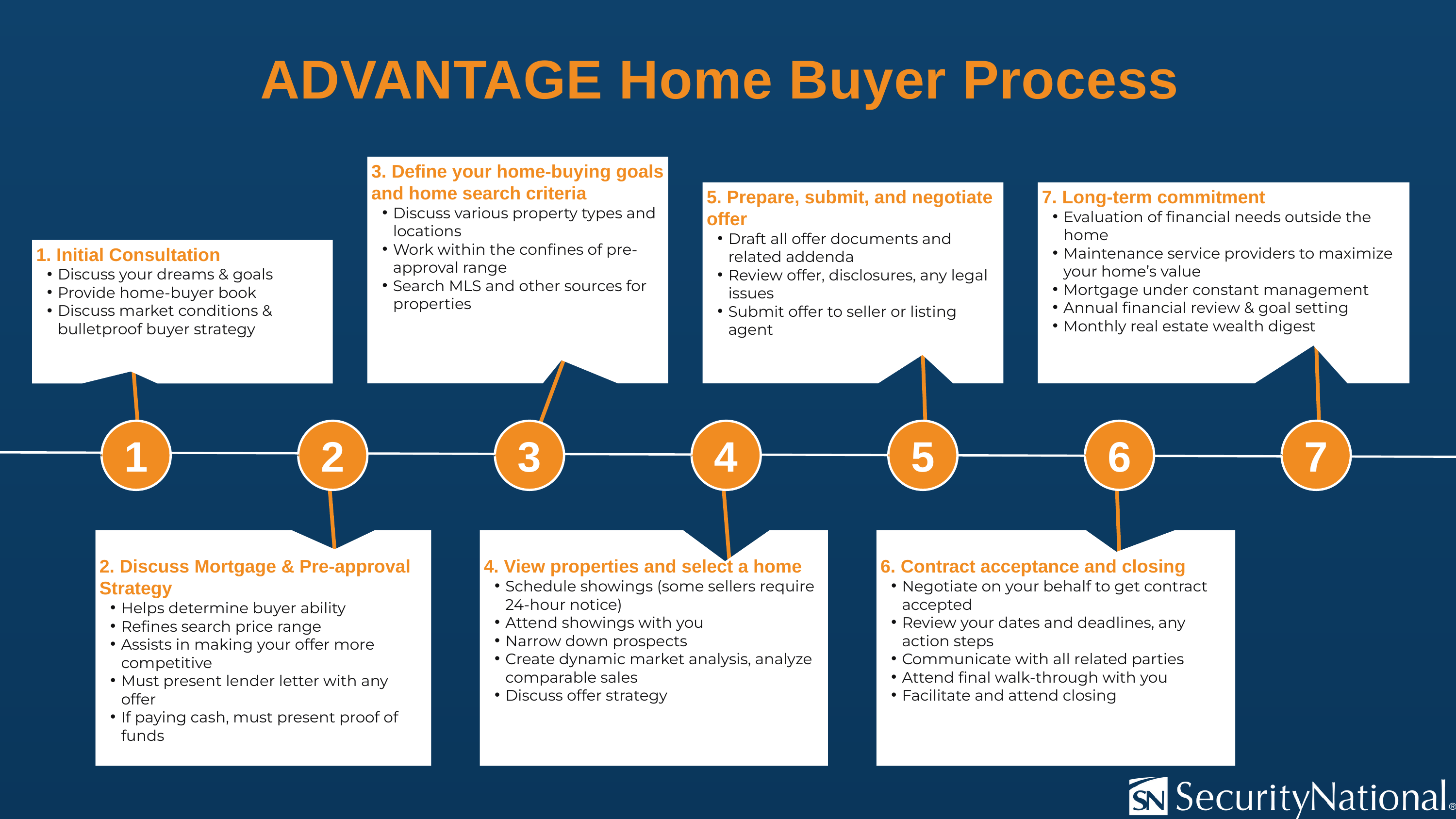

ADVANTAGE Home Buyer Process

3. Define your home-buying goals and home search criteria
Discuss various property types and locations
Work within the confines of pre-approval range
Search MLS and other sources for properties

5. Prepare, submit, and negotiate offer
Draft all offer documents and related addenda
Review offer, disclosures, any legal issues
Submit offer to seller or listing agent

7. Long-term commitment
Evaluation of financial needs outside the home
Maintenance service providers to maximize your home’s value
Mortgage under constant management
Annual financial review & goal setting
Monthly real estate wealth digest

1. Initial Consultation
Discuss your dreams & goals
Provide home-buyer book
Discuss market conditions & bulletproof buyer strategy

1

2

3

4

5

6

7

2. Discuss Mortgage & Pre-approval Strategy
Helps determine buyer ability
Refines search price range
Assists in making your offer more competitive
Must present lender letter with any offer
If paying cash, must present proof of funds

4. View properties and select a home
Schedule showings (some sellers require 24-hour notice)
Attend showings with you
Narrow down prospects
Create dynamic market analysis, analyze comparable sales
Discuss offer strategy

6. Contract acceptance and closing
Negotiate on your behalf to get contract accepted
Review your dates and deadlines, any action steps
Communicate with all related parties
Attend final walk-through with you
Facilitate and attend closing